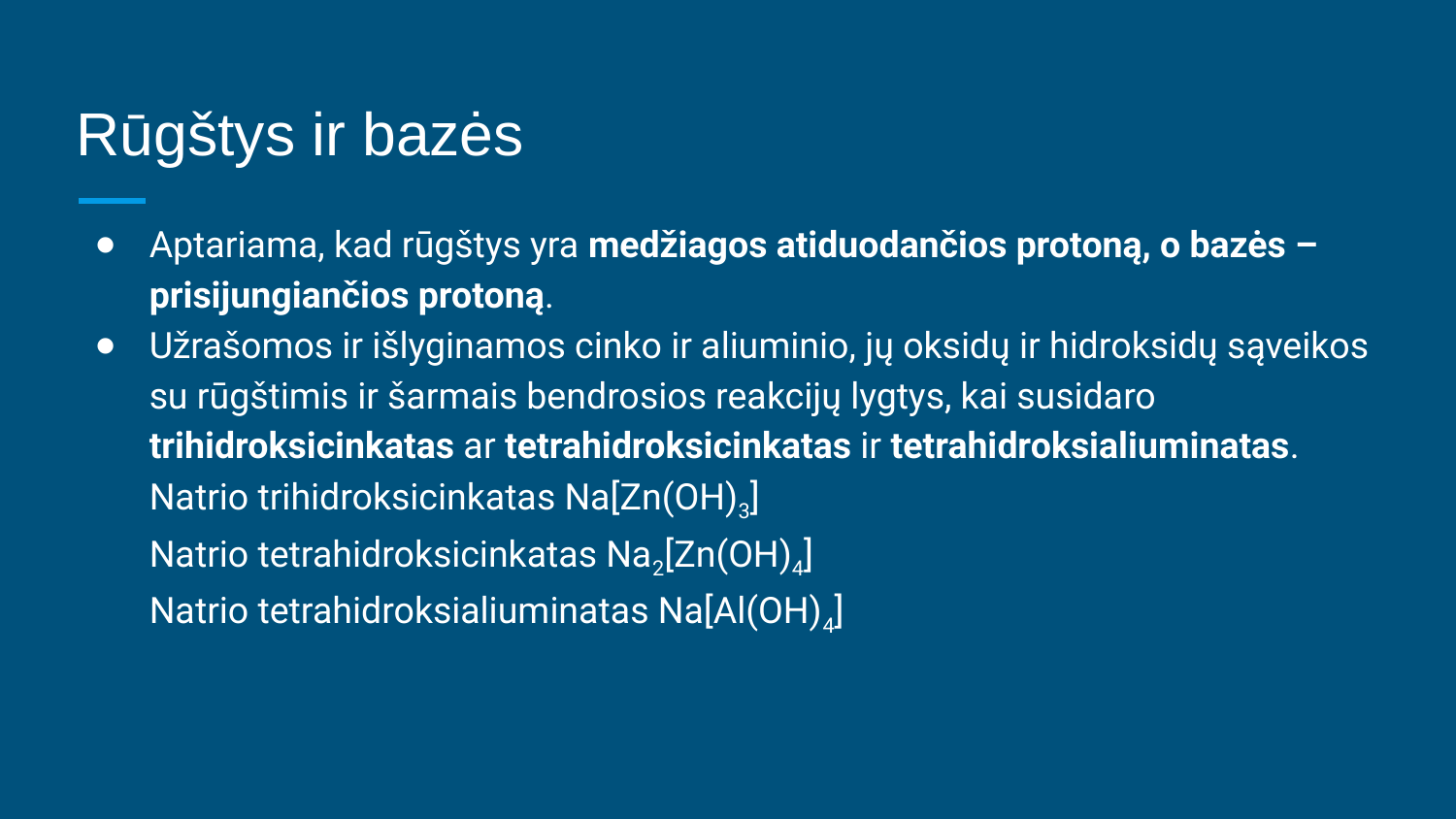

# Rūgštys ir bazės
Aptariama, kad rūgštys yra medžiagos atiduodančios protoną, o bazės – prisijungiančios protoną.
Užrašomos ir išlyginamos cinko ir aliuminio, jų oksidų ir hidroksidų sąveikos su rūgštimis ir šarmais bendrosios reakcijų lygtys, kai susidaro trihidroksicinkatas ar tetrahidroksicinkatas ir tetrahidroksialiuminatas.
Natrio trihidroksicinkatas Na[Zn(OH)3]
Natrio tetrahidroksicinkatas Na2[Zn(OH)4]
Natrio tetrahidroksialiuminatas Na[Al(OH)4]